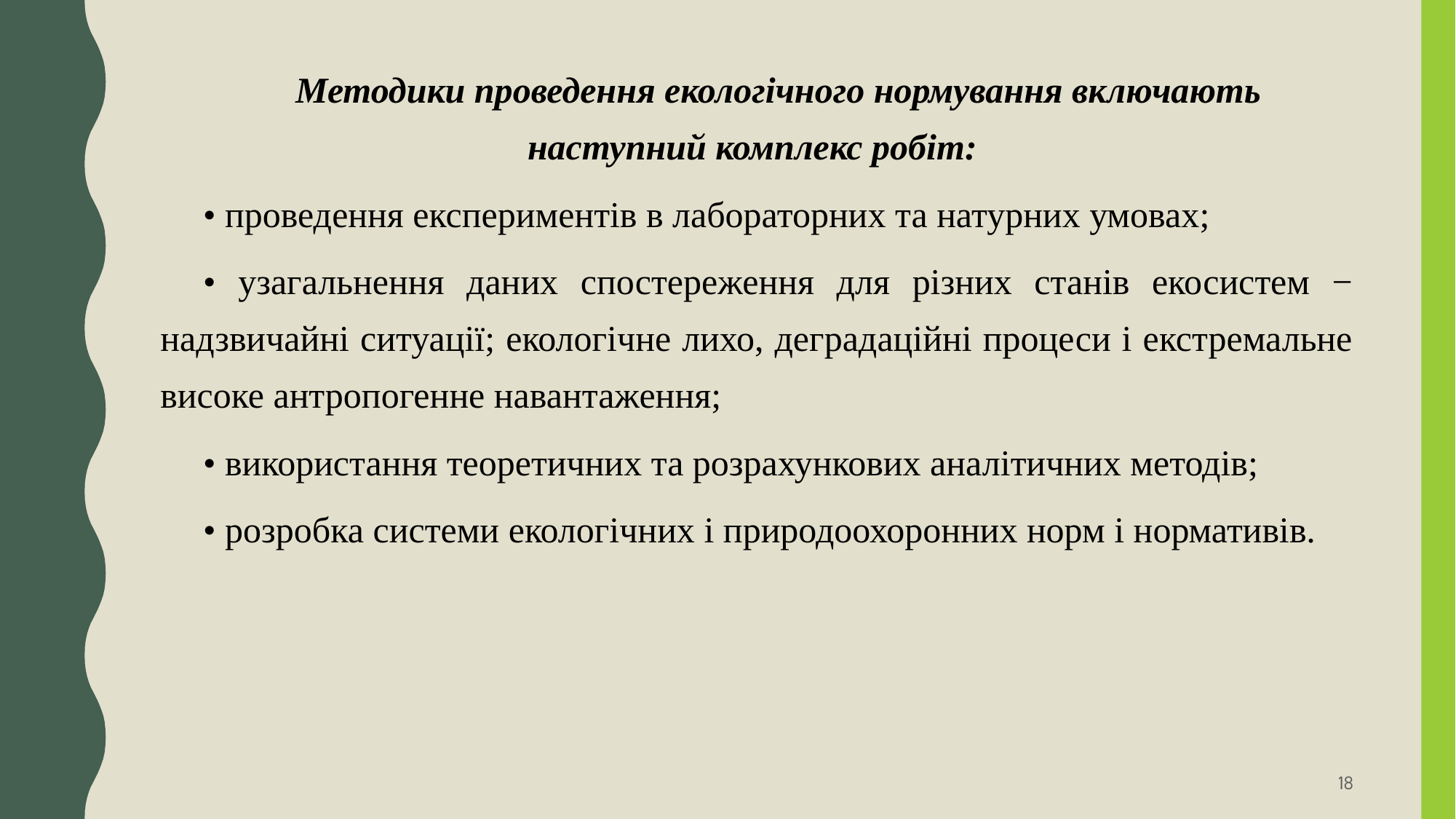

Методики проведення екологічного нормування включають наступний комплекс робіт:
• проведення експериментів в лабораторних та натурних умовах;
• узагальнення даних спостереження для різних станів екосистем − надзвичайні ситуації; екологічне лихо, деградаційні процеси і екстремальне високе антропогенне навантаження;
• використання теоретичних та розрахункових аналітичних методів;
• розробка системи екологічних і природоохоронних норм і нормативів.
18